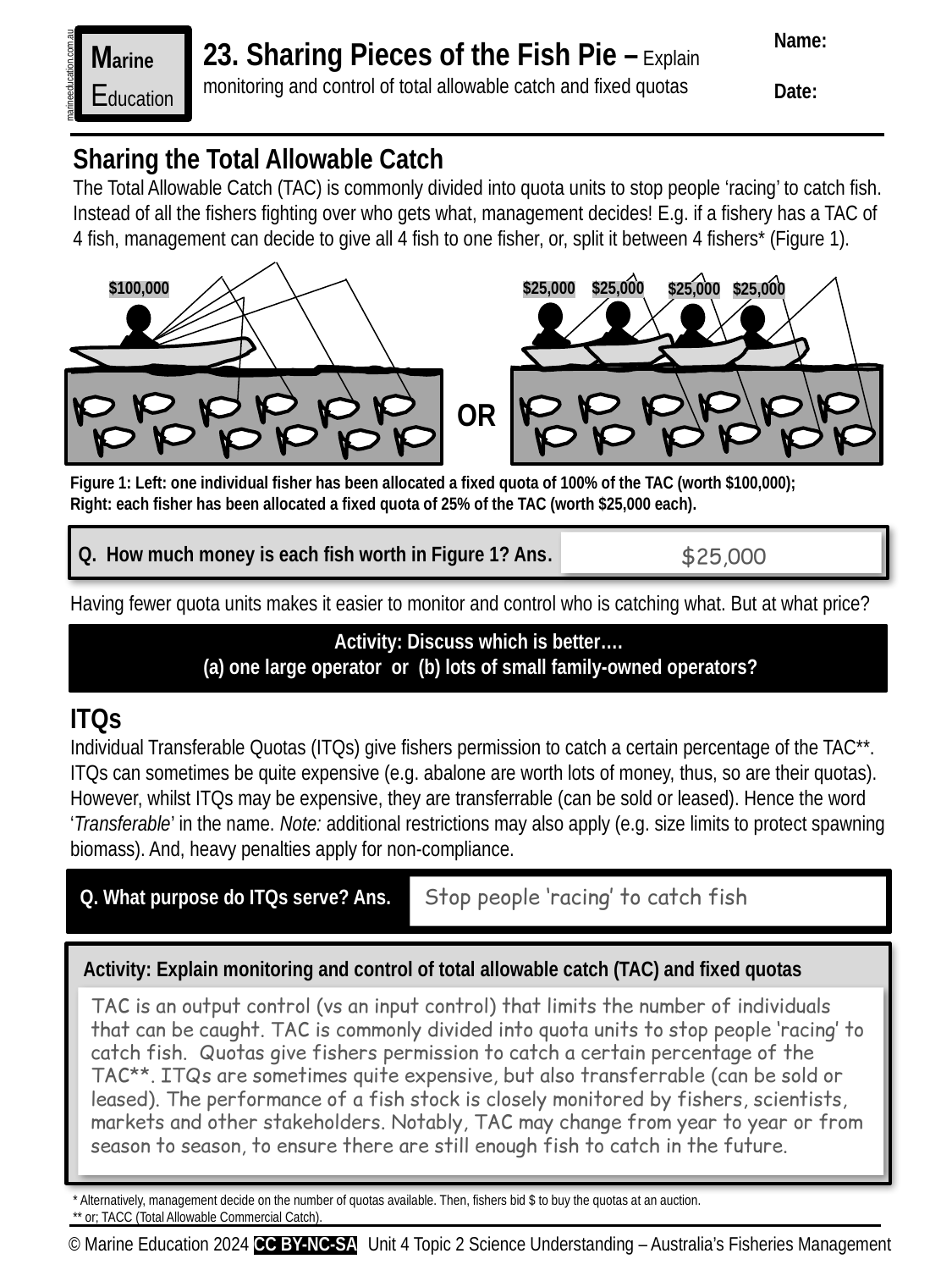

Name:

Date:
23. Sharing Pieces of the Fish Pie – Explain monitoring and control of total allowable catch and fixed quotas
Marine
Education
marineeducation.com.au
Sharing the Total Allowable Catch
The Total Allowable Catch (TAC) is commonly divided into quota units to stop people ‘racing’ to catch fish. Instead of all the fishers fighting over who gets what, management decides! E.g. if a fishery has a TAC of 4 fish, management can decide to give all 4 fish to one fisher, or, split it between 4 fishers* (Figure 1).
$100,000
$25,000
$25,000
$25,000
$25,000

OR

Figure 1: Left: one individual fisher has been allocated a fixed quota of 100% of the TAC (worth $100,000);
Right: each fisher has been allocated a fixed quota of 25% of the TAC (worth $25,000 each).

Q.  How much money is each fish worth in Figure 1? Ans.
$25,000
Having fewer quota units makes it easier to monitor and control who is catching what. But at what price?
Activity: Discuss which is better….
(a) one large operator  or  (b) lots of small family-owned operators?

ITQs
Individual Transferable Quotas (ITQs) give fishers permission to catch a certain percentage of the TAC**. ITQs can sometimes be quite expensive (e.g. abalone are worth lots of money, thus, so are their quotas). However, whilst ITQs may be expensive, they are transferrable (can be sold or leased). Hence the word ‘Transferable’ in the name. Note: additional restrictions may also apply (e.g. size limits to protect spawning biomass). And, heavy penalties apply for non-compliance.

Q. What purpose do ITQs serve? Ans.
Stop people ‘racing’ to catch fish

Activity: Explain monitoring and control of total allowable catch (TAC) and fixed quotas
TAC is an output control (vs an input control) that limits the number of individuals that can be caught. TAC is commonly divided into quota units to stop people ‘racing’ to catch fish.  Quotas give fishers permission to catch a certain percentage of the TAC**. ITQs are sometimes quite expensive, but also transferrable (can be sold or leased). The performance of a fish stock is closely monitored by fishers, scientists, markets and other stakeholders. Notably, TAC may change from year to year or from season to season, to ensure there are still enough fish to catch in the future.
* Alternatively, management decide on the number of quotas available. Then, fishers bid $ to buy the quotas at an auction.
** or; TACC (Total Allowable Commercial Catch).
© Marine Education 2024 CC BY-NC-SA
Unit 4 Topic 2 Science Understanding – Australia’s Fisheries Management